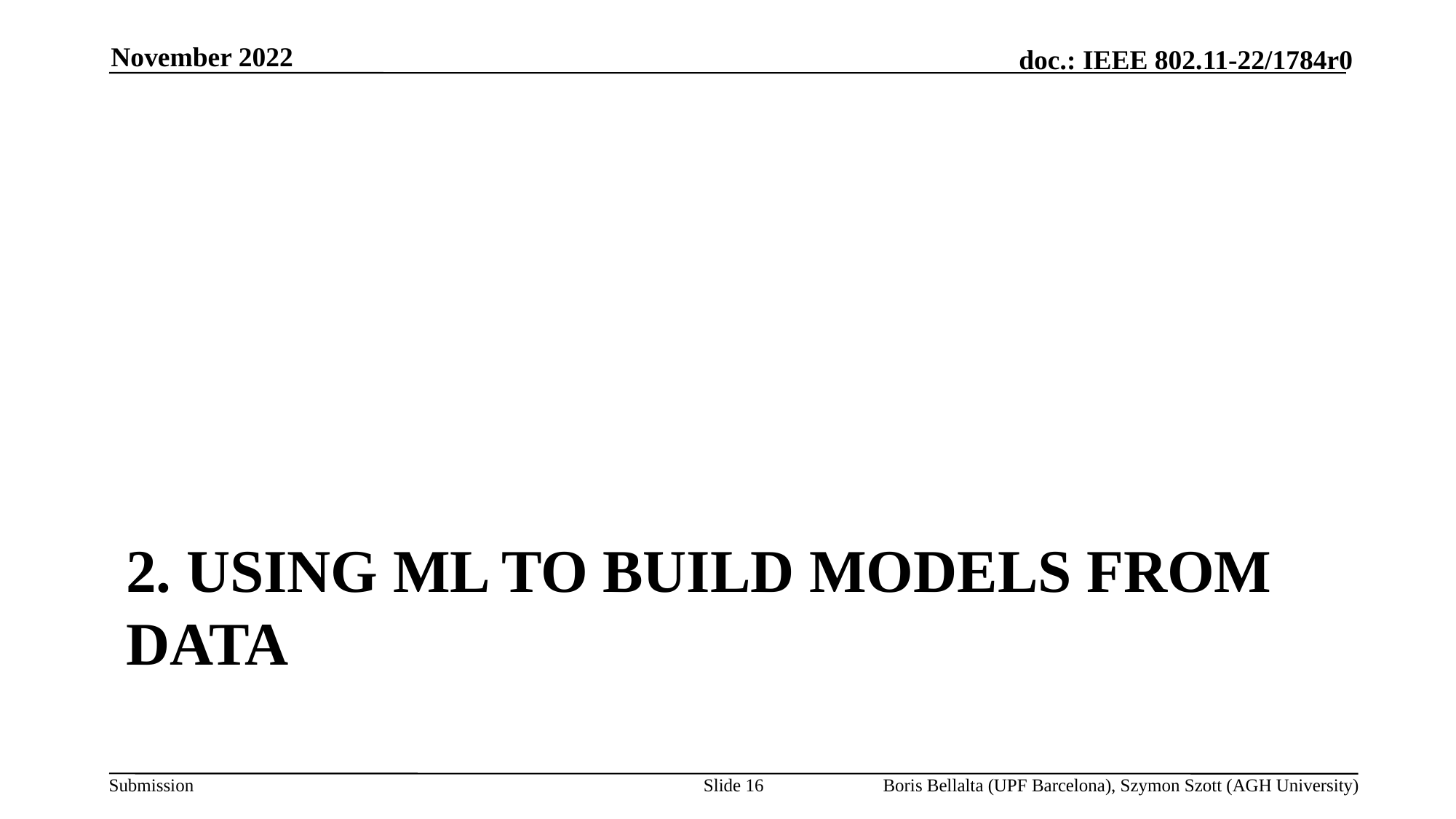

November 2022
# 2. USING ML TO BUILD MODELS FROM DATA
Slide 16
Boris Bellalta (UPF Barcelona), Szymon Szott (AGH University)